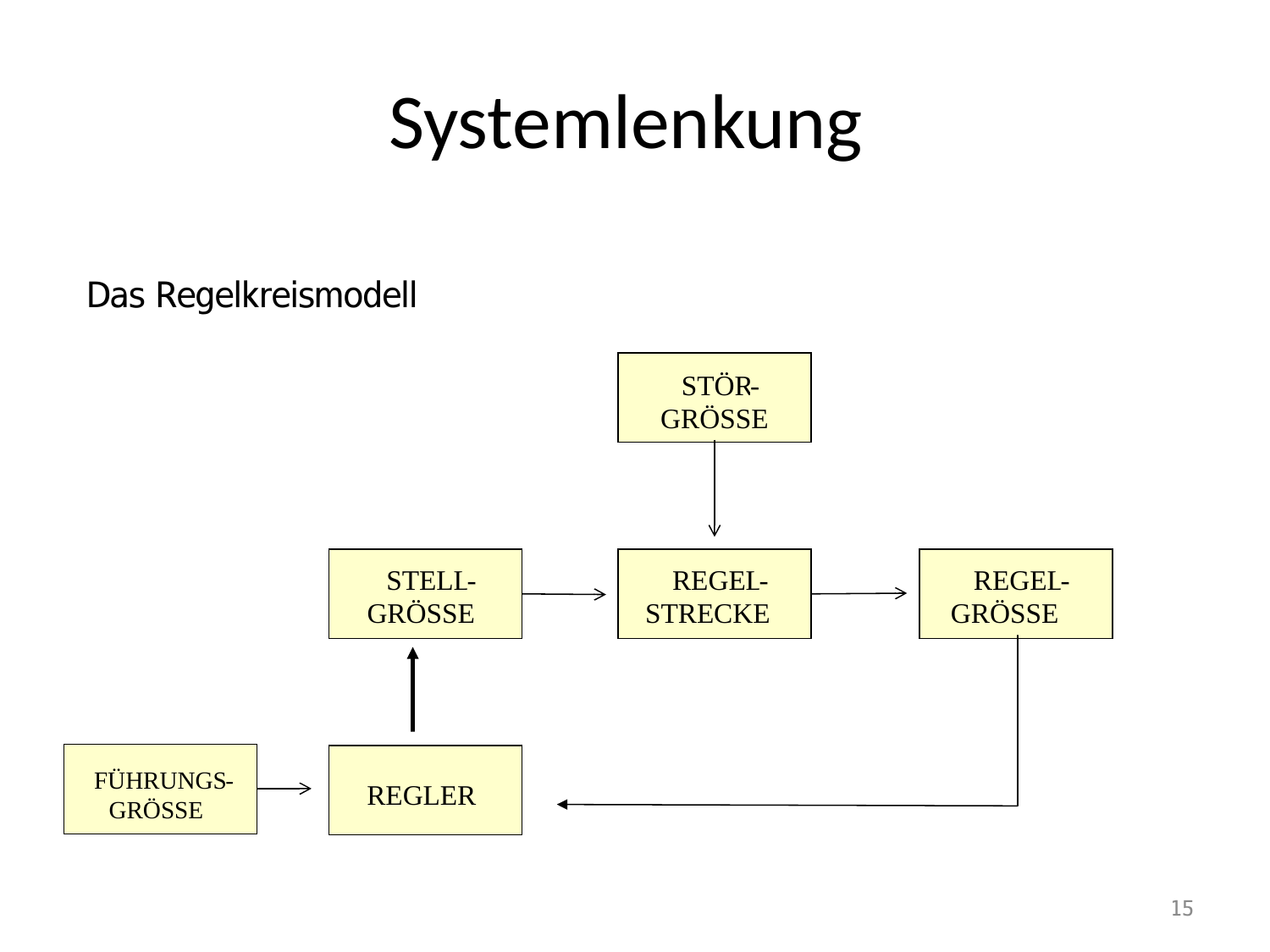

# Systemlenkung
Das Regelkreismodell

STÖR
-

GRÖSSE

STELL
-
REGEL
-
REGEL
-

GRÖSSE

STRECKE

GRÖSSE

FÜHRUNGS
-

REGLER

GRÖSSE

15